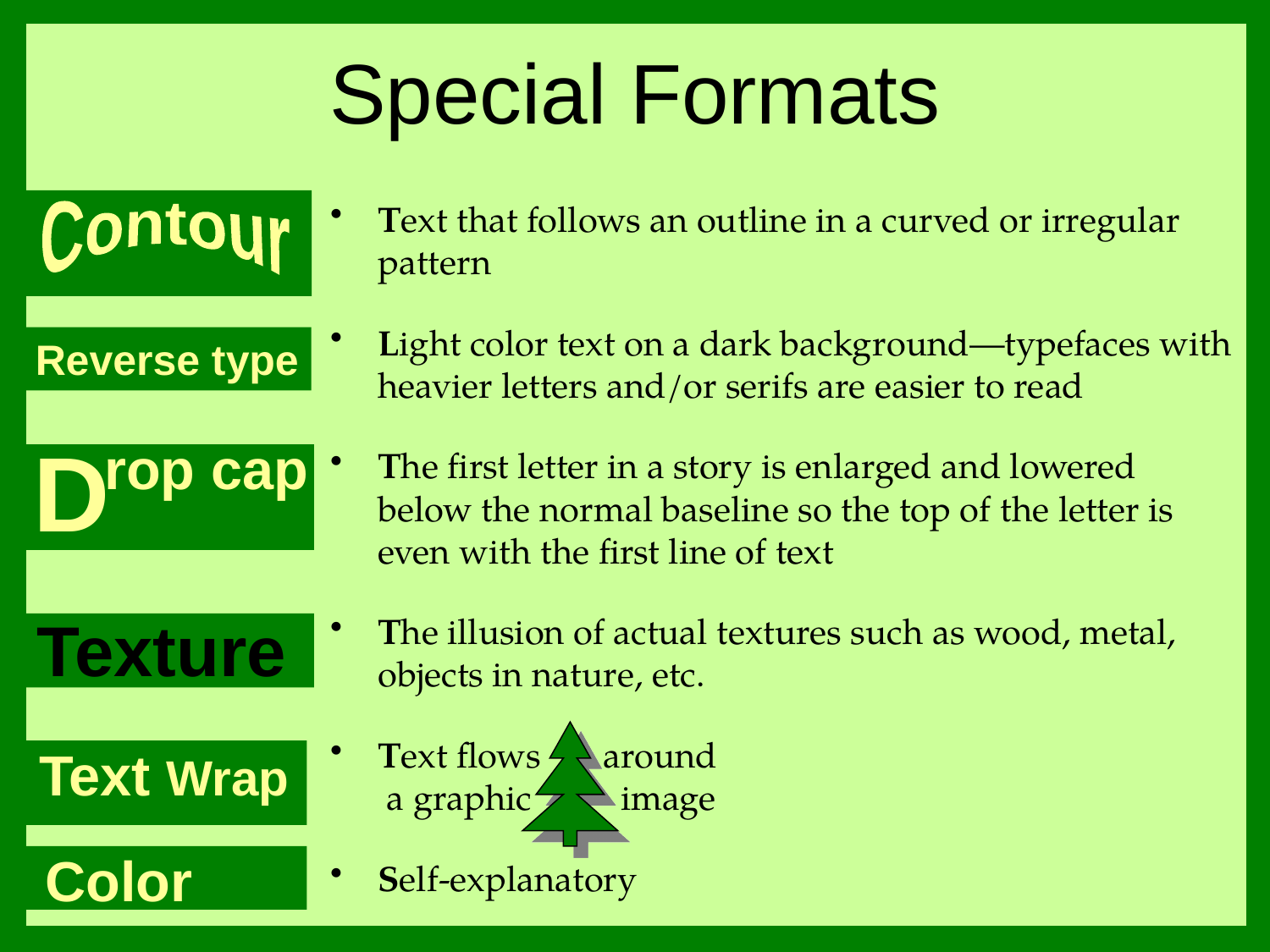

# Special Formats

Contour
Reverse type
D
rop cap

Texture

Text Wrap

Color

Text that follows an outline in a curved or irregular pattern
Light color text on a dark background—typefaces with heavier letters and/or serifs are easier to read
The first letter in a story is enlarged and lowered below the normal baseline so the top of the letter is even with the first line of text
The illusion of actual textures such as wood, metal, objects in nature, etc.
Text flows       around
 a graphic          image
Self-explanatory